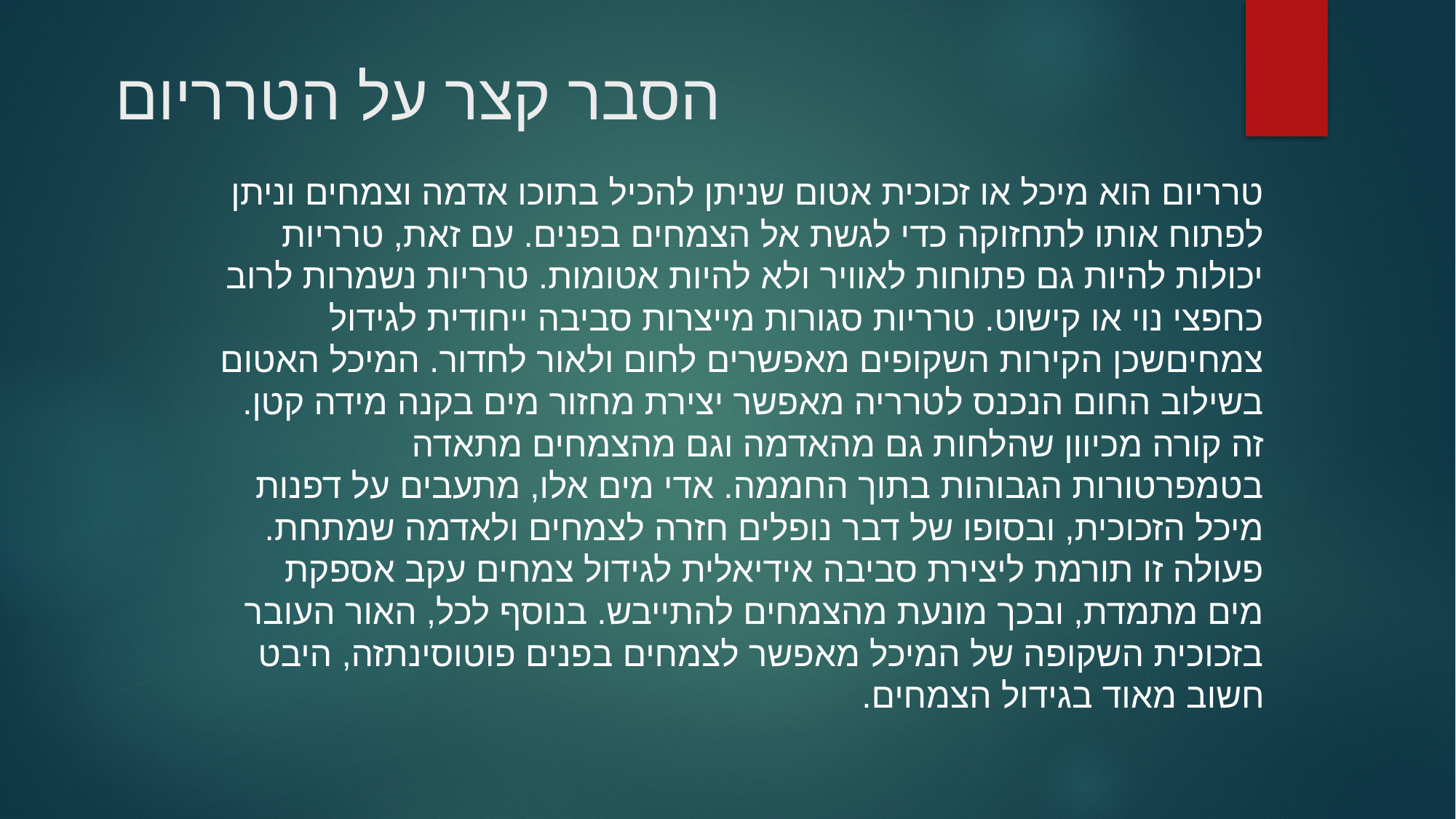

# הסבר קצר על הטרריום
טרריום הוא מיכל או זכוכית אטום שניתן להכיל בתוכו אדמה וצמחים וניתן לפתוח אותו לתחזוקה כדי לגשת אל הצמחים בפנים. עם זאת, טרריות יכולות להיות גם פתוחות לאוויר ולא להיות אטומות. טרריות נשמרות לרוב כחפצי נוי או קישוט. טרריות סגורות מייצרות סביבה ייחודית לגידול צמחיםשכן הקירות השקופים מאפשרים לחום ולאור לחדור. המיכל האטום בשילוב החום הנכנס לטרריה מאפשר יצירת מחזור מים בקנה מידה קטן. זה קורה מכיוון שהלחות גם מהאדמה וגם מהצמחים מתאדה בטמפרטורות הגבוהות בתוך החממה. אדי מים אלו, מתעבים על דפנות מיכל הזכוכית, ובסופו של דבר נופלים חזרה לצמחים ולאדמה שמתחת. פעולה זו תורמת ליצירת סביבה אידיאלית לגידול צמחים עקב אספקת מים מתמדת, ובכך מונעת מהצמחים להתייבש. בנוסף לכל, האור העובר בזכוכית השקופה של המיכל מאפשר לצמחים בפנים פוטוסינתזה, היבט חשוב מאוד בגידול הצמחים.